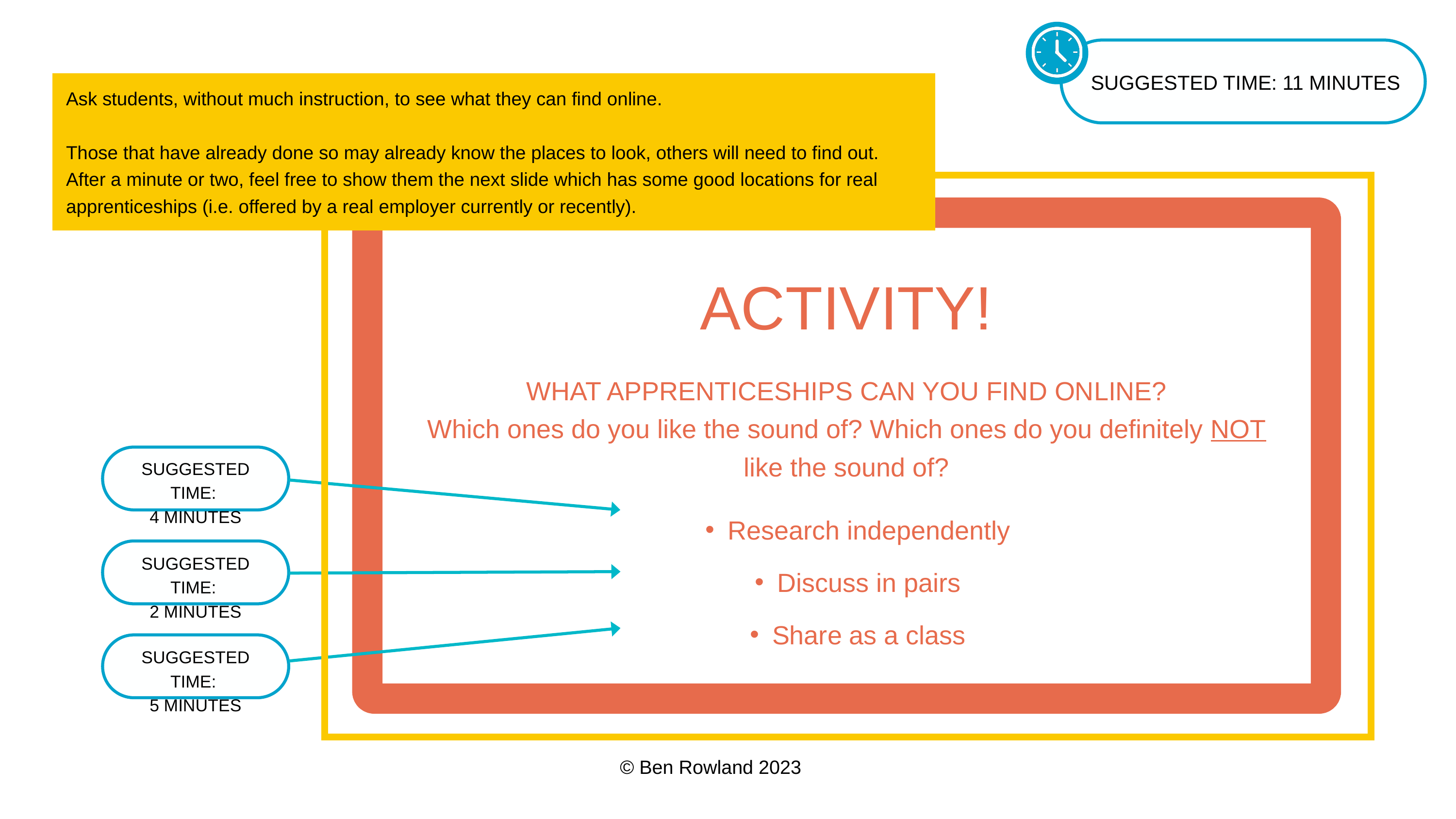

SUGGESTED TIME: 11 MINUTES

Ask students, without much instruction, to see what they can find online.

Those that have already done so may already know the places to look, others will need to find out.
After a minute or two, feel free to show them the next slide which has some good locations for real apprenticeships (i.e. offered by a real employer currently or recently).

ACTIVITY!
WHAT APPRENTICESHIPS CAN YOU FIND ONLINE?
Which ones do you like the sound of? Which ones do you definitely NOT like the sound of?
Research independently
Discuss in pairs
Share as a class

SUGGESTED TIME:
4 MINUTES

SUGGESTED TIME:
2 MINUTES

SUGGESTED TIME:
5 MINUTES
© Ben Rowland 2023